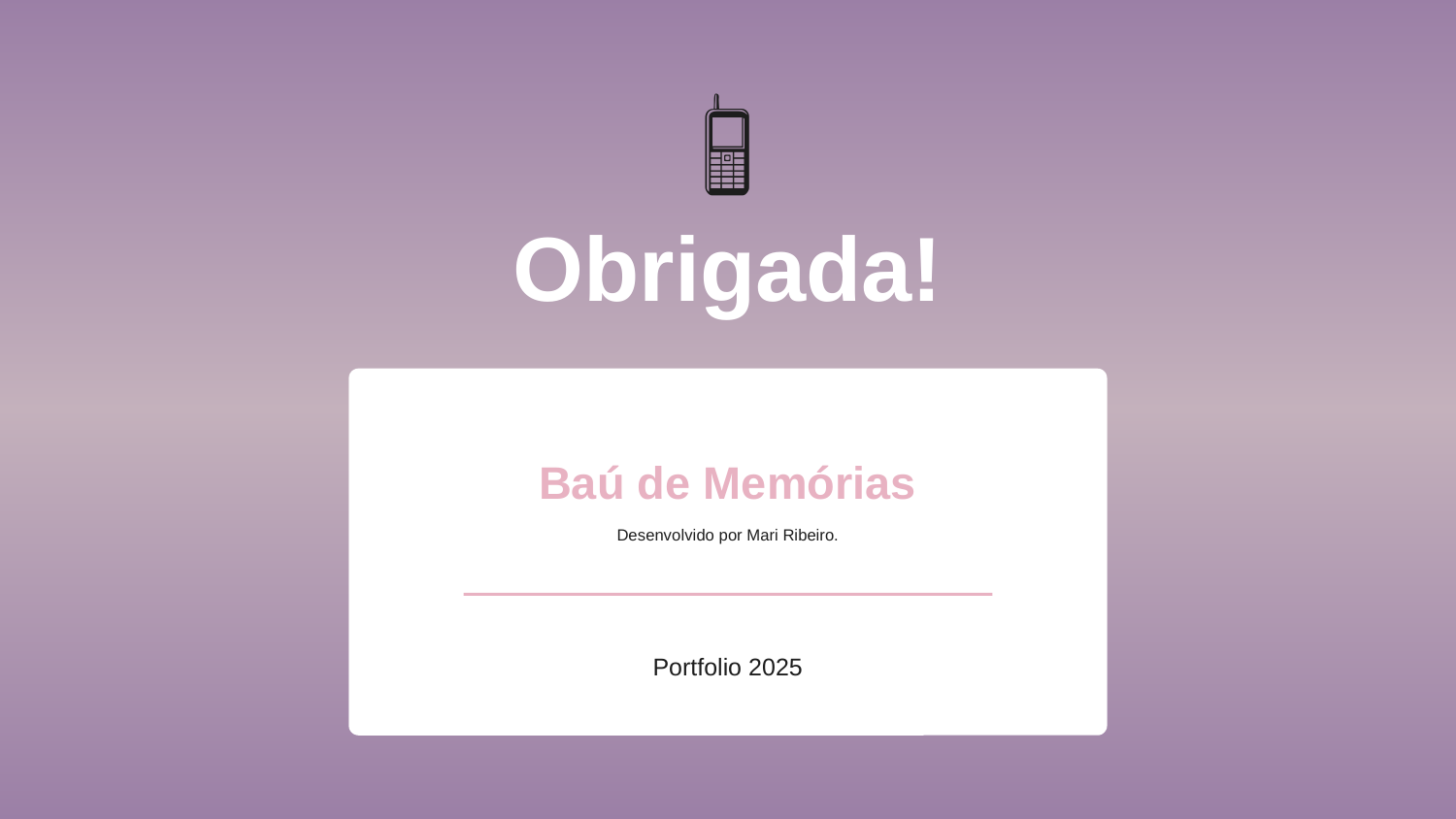

📱
Obrigada!

Baú de Memórias
Desenvolvido por Mari Ribeiro.

Portfolio 2025